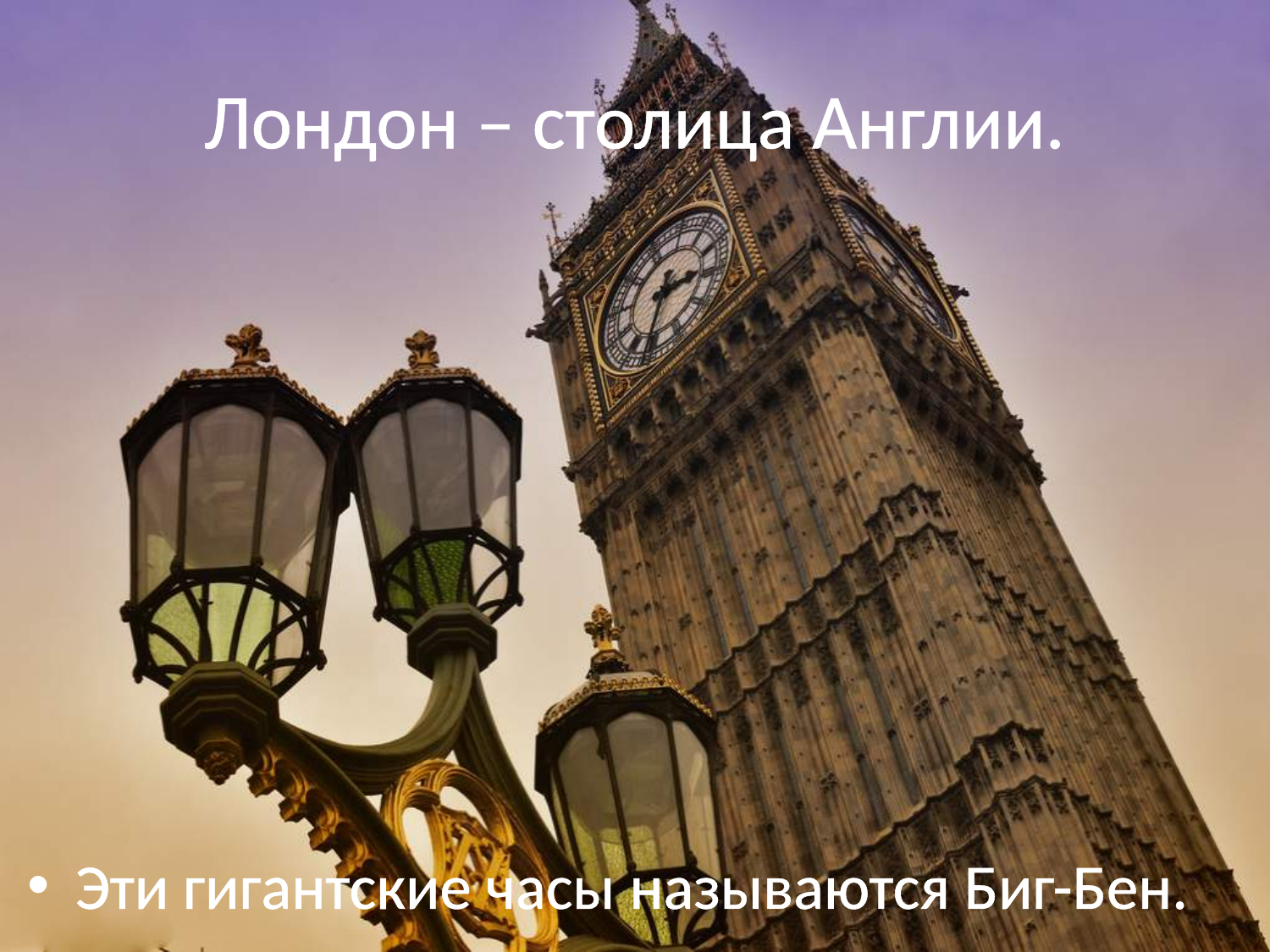

# Лондон – столица Англии.
Эти гигантские часы называются Биг-Бен.